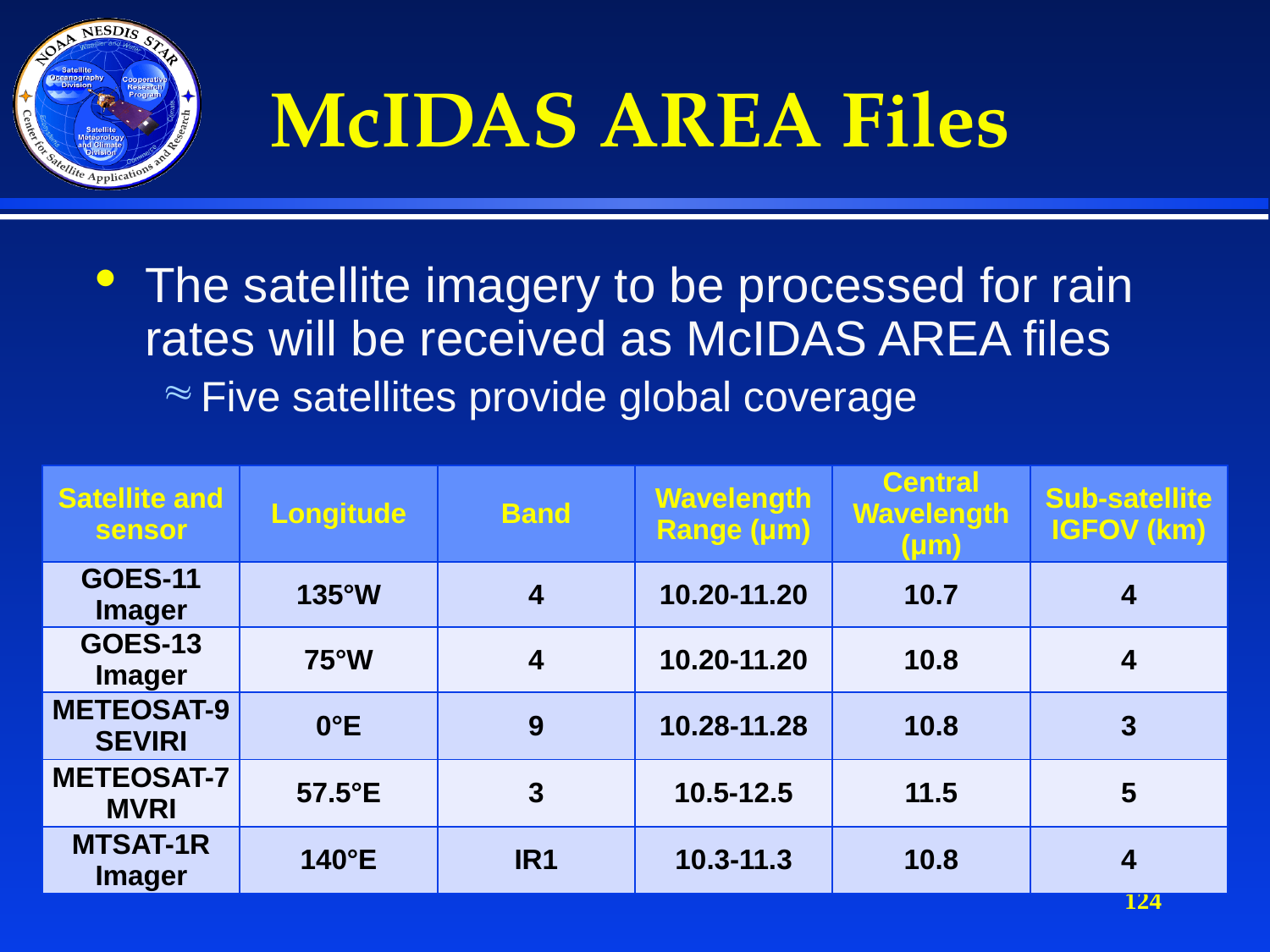

# McIDAS AREA Files
The satellite imagery to be processed for rain rates will be received as McIDAS AREA files
Five satellites provide global coverage

| Satellite and sensor | Longitude | Band | Wavelength Range (μm) | Central Wavelength (μm) | Sub-satellite IGFOV (km) |
| --- | --- | --- | --- | --- | --- |
| GOES-11 Imager | 135°W | 4 | 10.20-11.20 | 10.7 | 4 |
| GOES-13 Imager | 75°W | 4 | 10.20-11.20 | 10.8 | 4 |
| METEOSAT-9 SEVIRI | 0°E | 9 | 10.28-11.28 | 10.8 | 3 |
| METEOSAT-7 MVRI | 57.5°E | 3 | 10.5-12.5 | 11.5 | 5 |
| MTSAT-1R Imager | 140°E | IR1 | 10.3-11.3 | 10.8 | 4 |
124